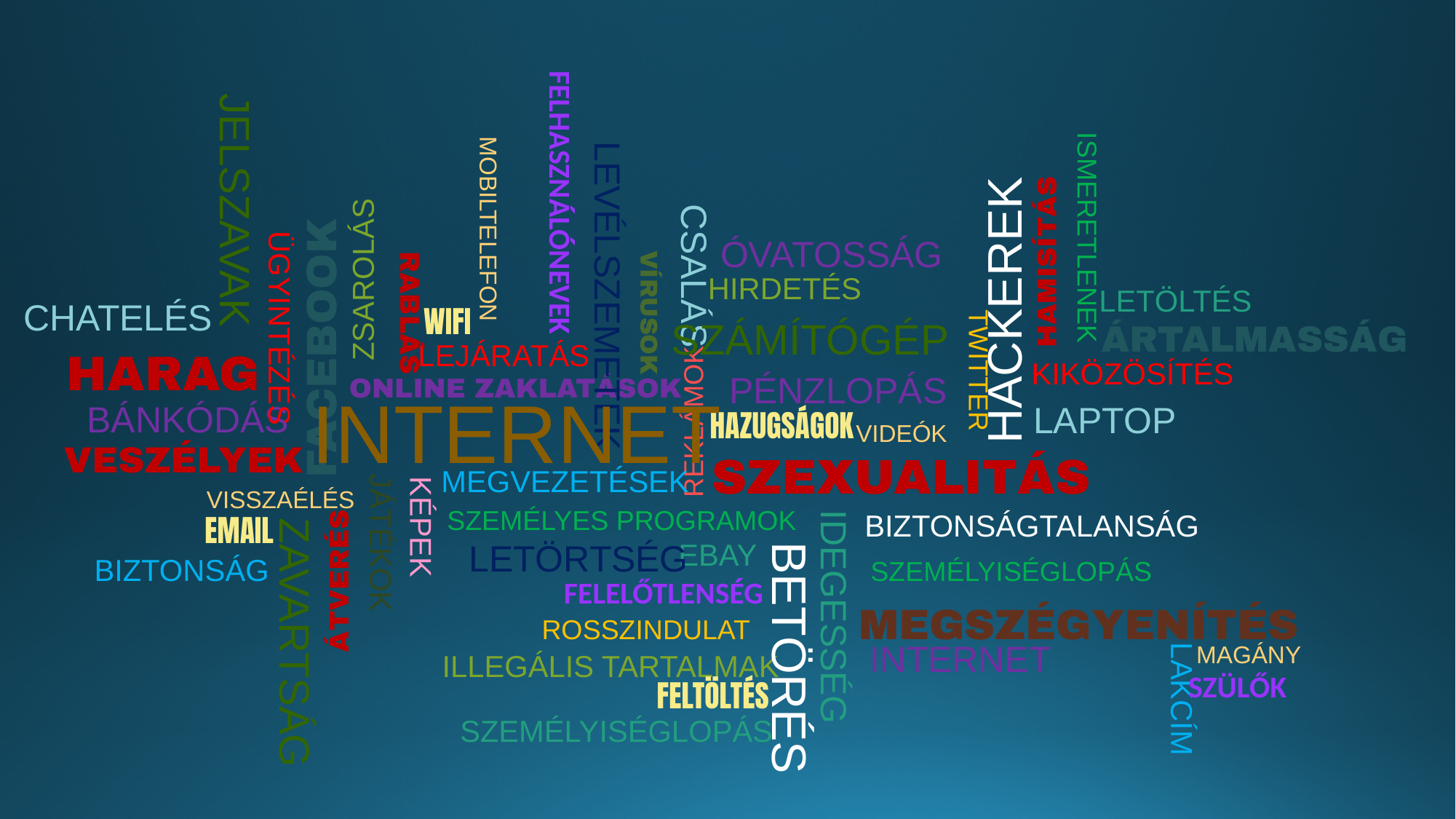

felhasználónevek
jelszavak
ismeretlenek
mobiltelefon
levélszemetek
hackerek
hamisítás
csalás
facebook
ügyintézés
zsarolás
óvatosság
vÍrusok
rablás
hirdetés
letöltés
chatelés
wifi
twitter
számítógép
ártalmasság
lejáratás
harag
kiközösítés
reklámok
pénzlopás
online zaklatások
internet
bánkódás
laptop
hazugságok
videók
Veszélyek
szexualitás
megvezetések
játékok
képek
visszaélés
személyes programok
idegesség
biztonságtalanság
email
zavartság
átverés
ebay
letörtség
betörés
biztonság
személyiséglopás
felelőtlenség
megszégyenítés
rosszindulat
internet
lakcím
magány
illegális tartalmak
szülők
feltöltés
személyiséglopás